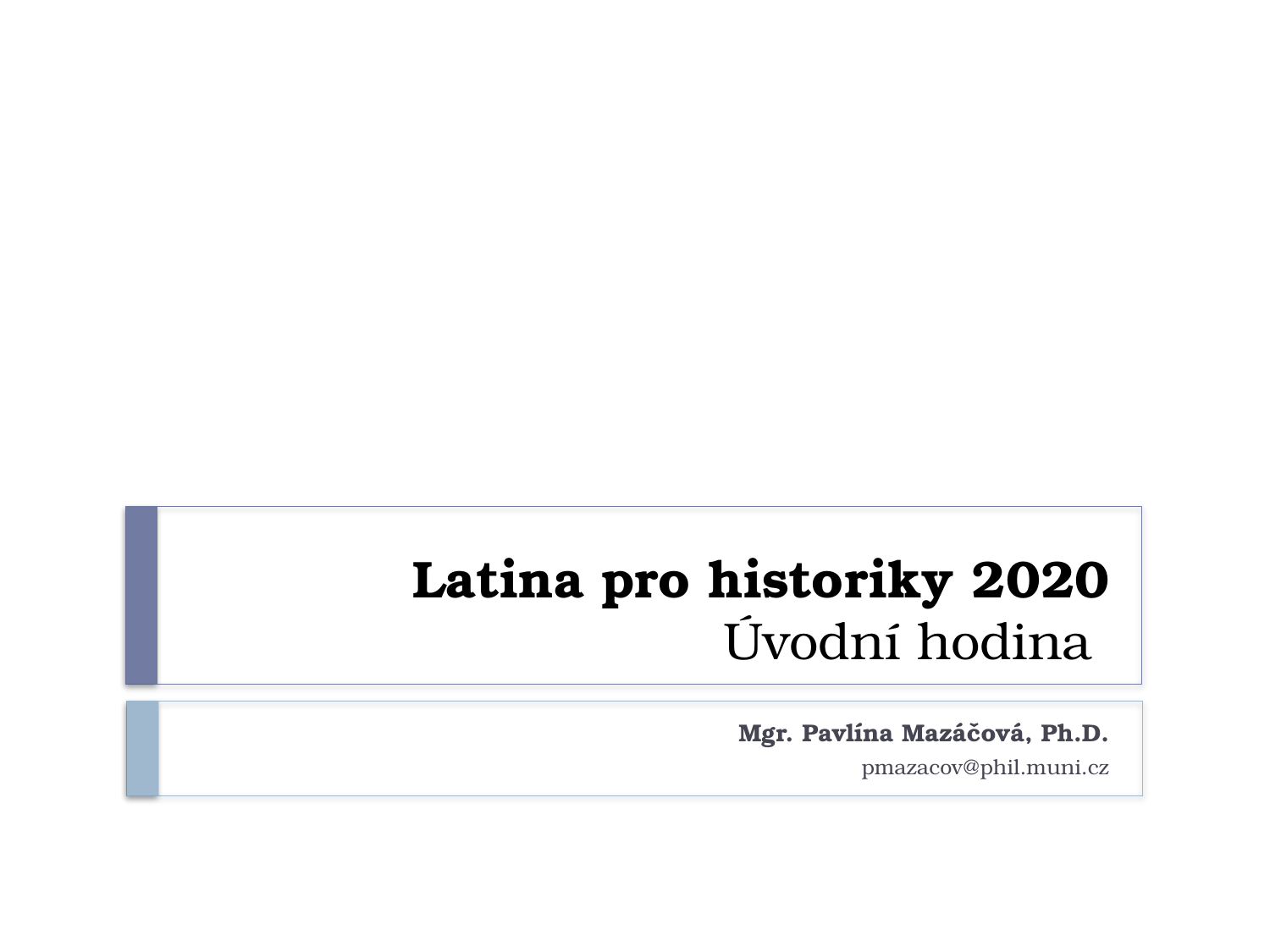

# Latina pro historiky 2020 Úvodní hodina
Mgr. Pavlína Mazáčová, Ph.D.
pmazacov@phil.muni.cz